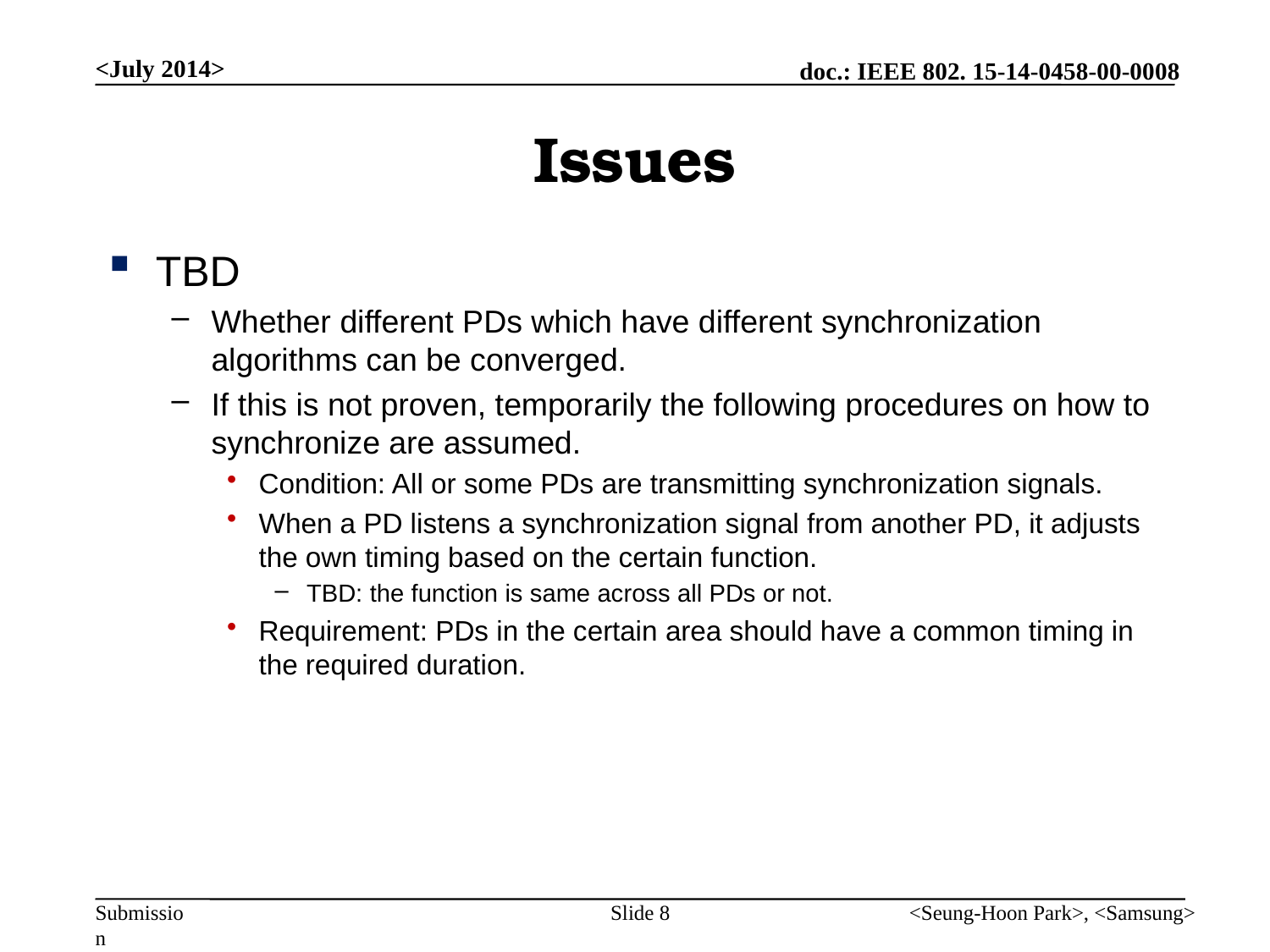

<July 2014>
# Issues
TBD
Whether different PDs which have different synchronization algorithms can be converged.
If this is not proven, temporarily the following procedures on how to synchronize are assumed.
Condition: All or some PDs are transmitting synchronization signals.
When a PD listens a synchronization signal from another PD, it adjusts the own timing based on the certain function.
TBD: the function is same across all PDs or not.
Requirement: PDs in the certain area should have a common timing in the required duration.
Slide 8
<Seung-Hoon Park>, <Samsung>